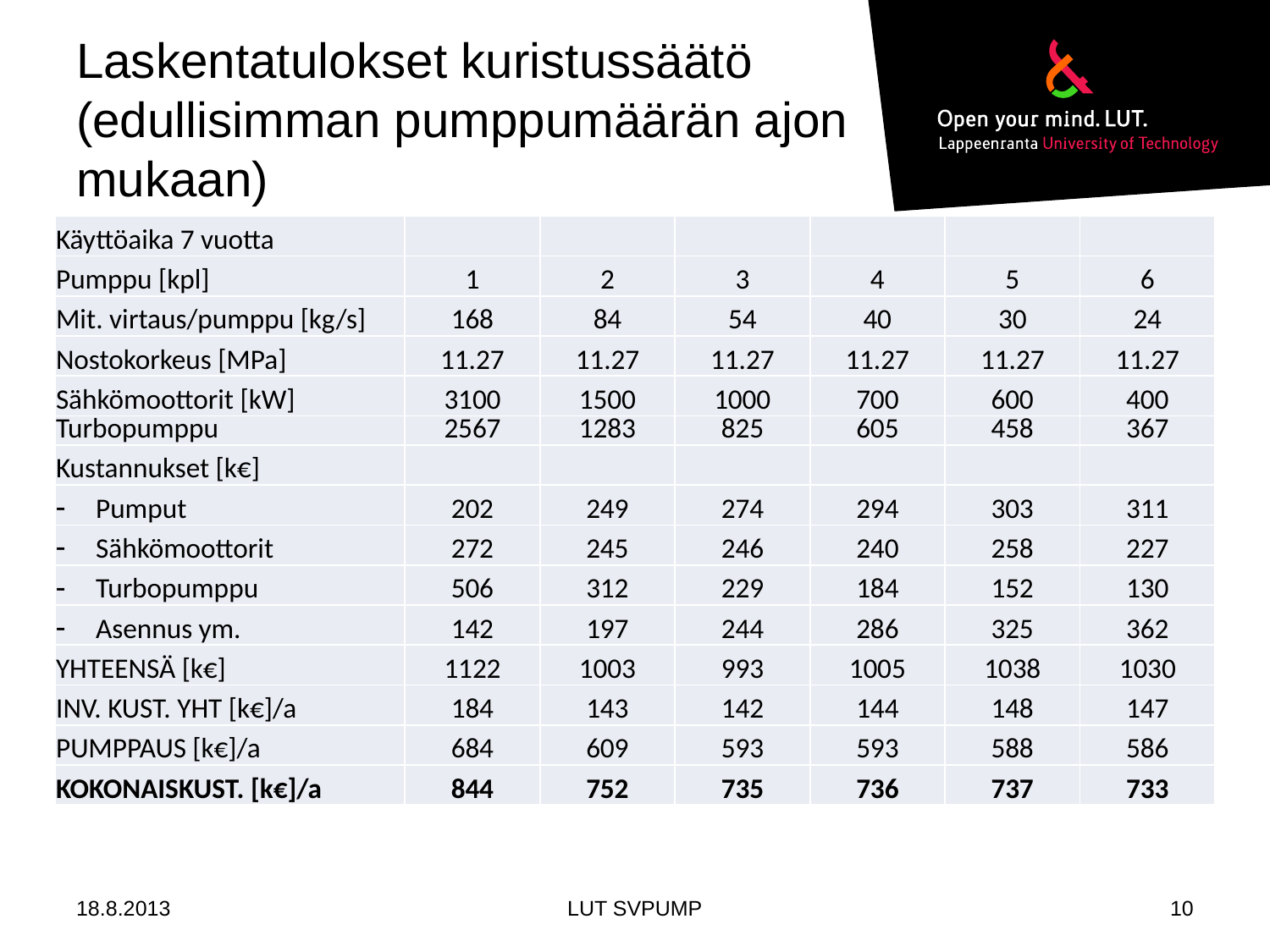

# Laskentatulokset kuristussäätö (edullisimman pumppumäärän ajon mukaan)
| Käyttöaika 7 vuotta |  |  |  |  |  |  |
| --- | --- | --- | --- | --- | --- | --- |
| Pumppu [kpl] | 1 | 2 | 3 | 4 | 5 | 6 |
| Mit. virtaus/pumppu [kg/s] | 168 | 84 | 54 | 40 | 30 | 24 |
| Nostokorkeus [MPa] | 11.27 | 11.27 | 11.27 | 11.27 | 11.27 | 11.27 |
| Sähkömoottorit [kW] | 3100 | 1500 | 1000 | 700 | 600 | 400 |
| Turbopumppu | 2567 | 1283 | 825 | 605 | 458 | 367 |
| Kustannukset [k€] |  |  |  |  |  |  |
| Pumput | 202 | 249 | 274 | 294 | 303 | 311 |
| Sähkömoottorit | 272 | 245 | 246 | 240 | 258 | 227 |
| Turbopumppu | 506 | 312 | 229 | 184 | 152 | 130 |
| Asennus ym. | 142 | 197 | 244 | 286 | 325 | 362 |
| YHTEENSÄ [k€] | 1122 | 1003 | 993 | 1005 | 1038 | 1030 |
| INV. KUST. YHT [k€]/a | 184 | 143 | 142 | 144 | 148 | 147 |
| PUMPPAUS [k€]/a | 684 | 609 | 593 | 593 | 588 | 586 |
| KOKONAISKUST. [k€]/a | 844 | 752 | 735 | 736 | 737 | 733 |
18.8.2013
LUT SVPUMP
10